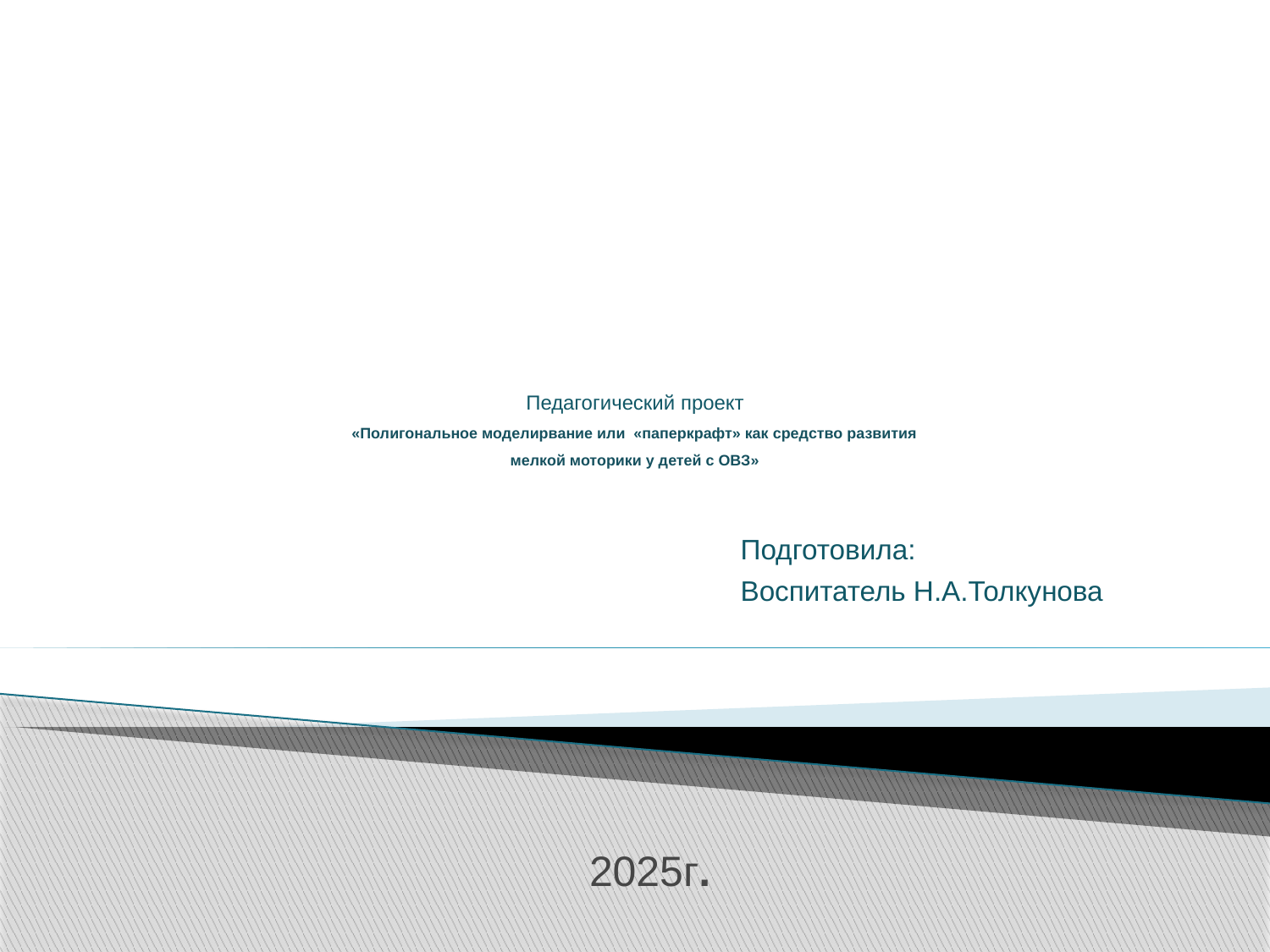

# Педагогический проект «Полигональное моделирвание или  «паперкрафт» как средство развития мелкой моторики у детей с ОВЗ»
Подготовила:
Воспитатель Н.А.Толкунова
2025г.